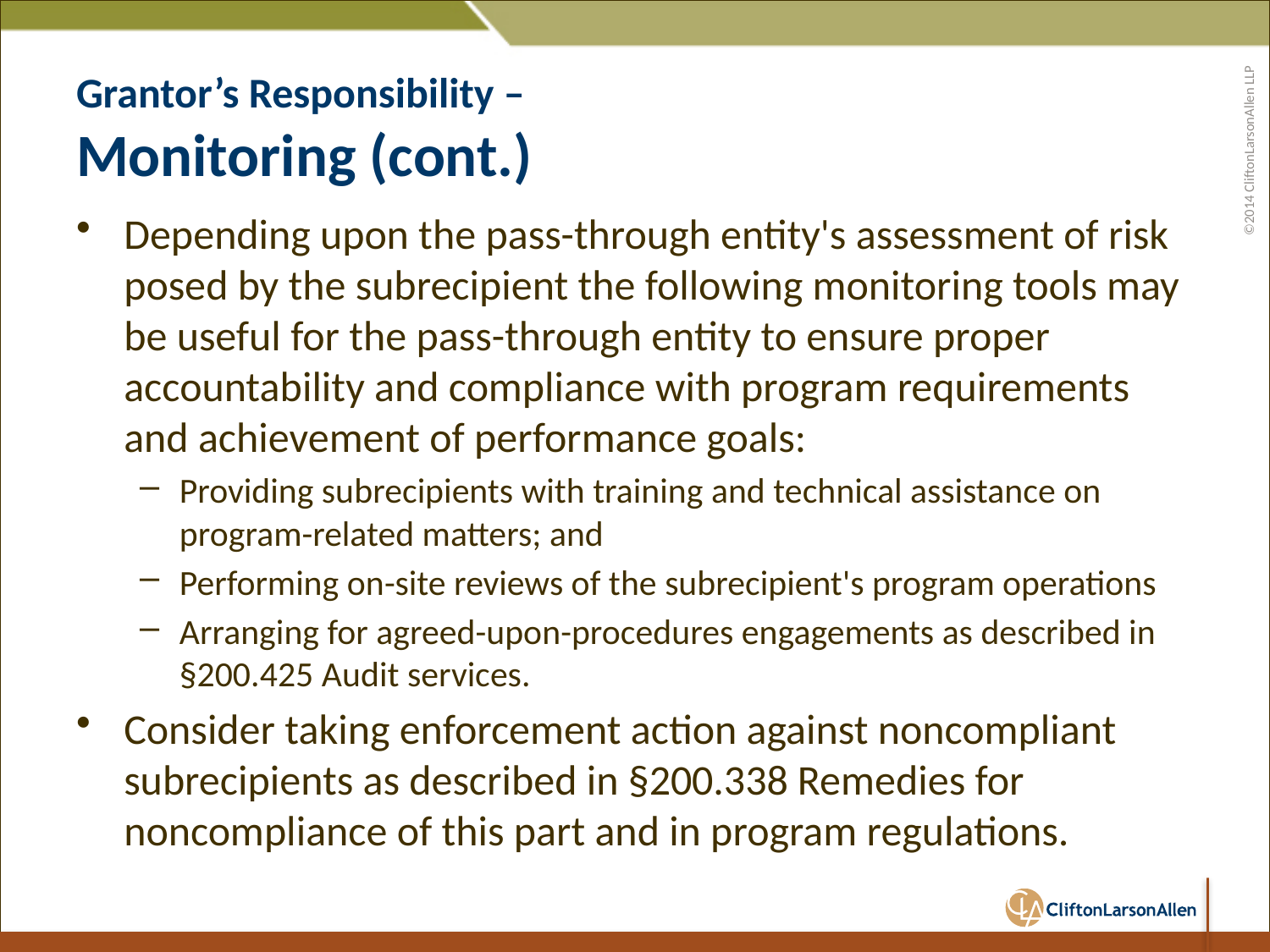

# Grantor’s Responsibility – Monitoring (cont.)
Depending upon the pass-through entity's assessment of risk posed by the subrecipient the following monitoring tools may be useful for the pass-through entity to ensure proper accountability and compliance with program requirements and achievement of performance goals:
Providing subrecipients with training and technical assistance on program-related matters; and
Performing on-site reviews of the subrecipient's program operations
Arranging for agreed-upon-procedures engagements as described in §200.425 Audit services.
Consider taking enforcement action against noncompliant subrecipients as described in §200.338 Remedies for noncompliance of this part and in program regulations.